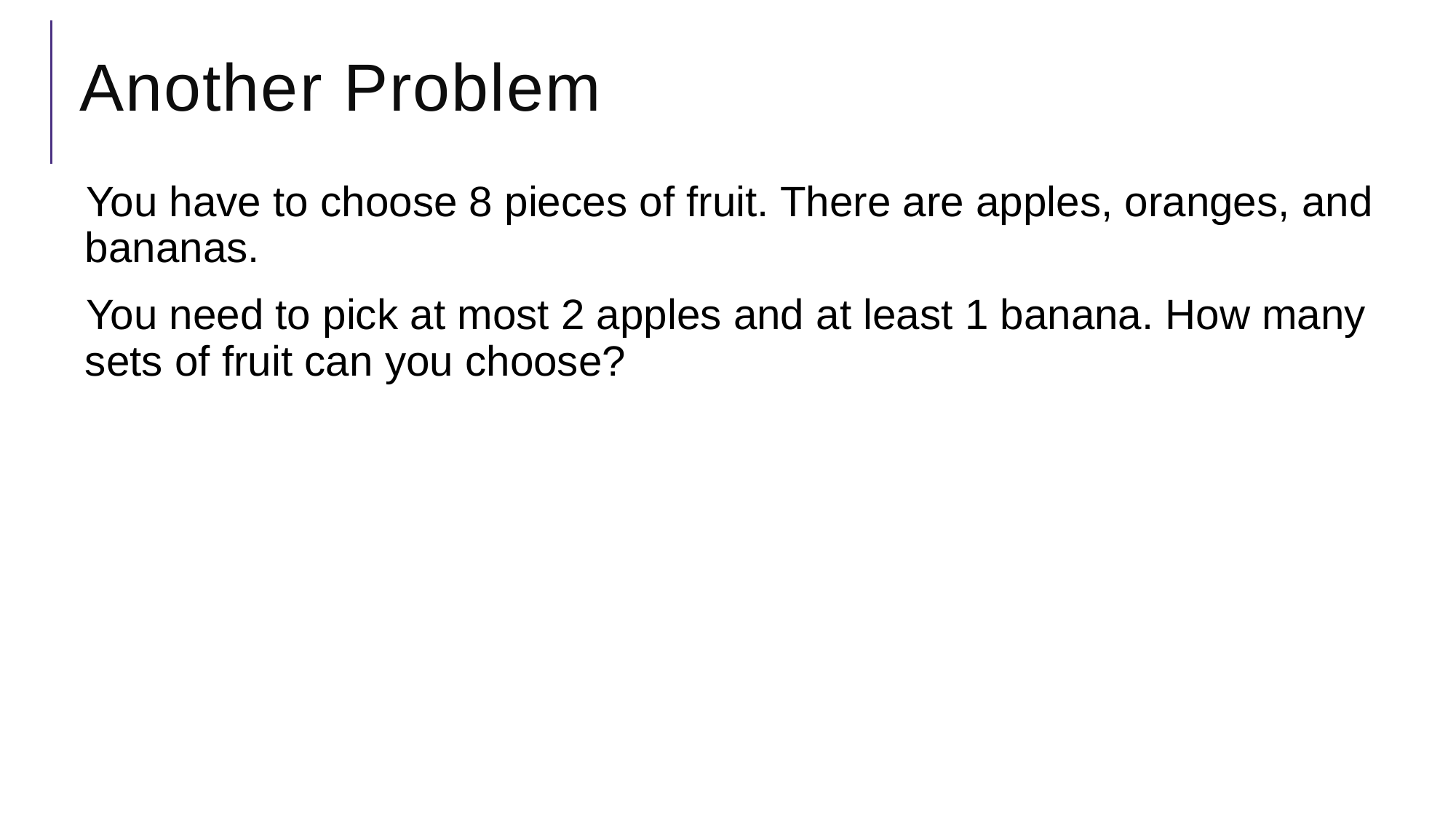

# Another Problem
You have to choose 8 pieces of fruit. There are apples, oranges, and bananas.
You need to pick at most 2 apples and at least 1 banana. How many sets of fruit can you choose?